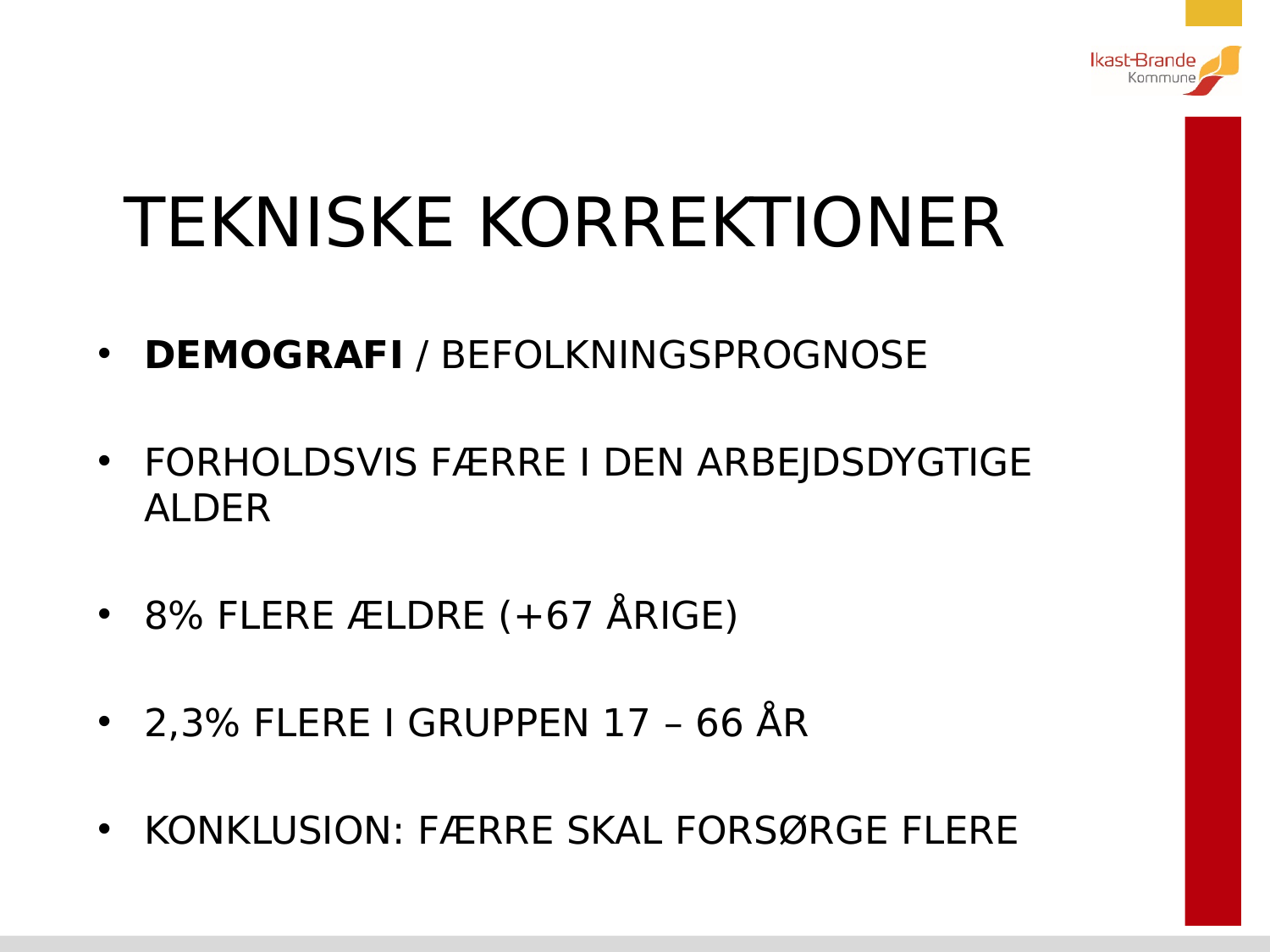

# TEKNISKE KORREKTIONER
DEMOGRAFI / BEFOLKNINGSPROGNOSE

FORHOLDSVIS FÆRRE I DEN ARBEJDSDYGTIGE ALDER

8% FLERE ÆLDRE (+67 ÅRIGE)

2,3% FLERE I GRUPPEN 17 – 66 ÅR

KONKLUSION: FÆRRE SKAL FORSØRGE FLERE